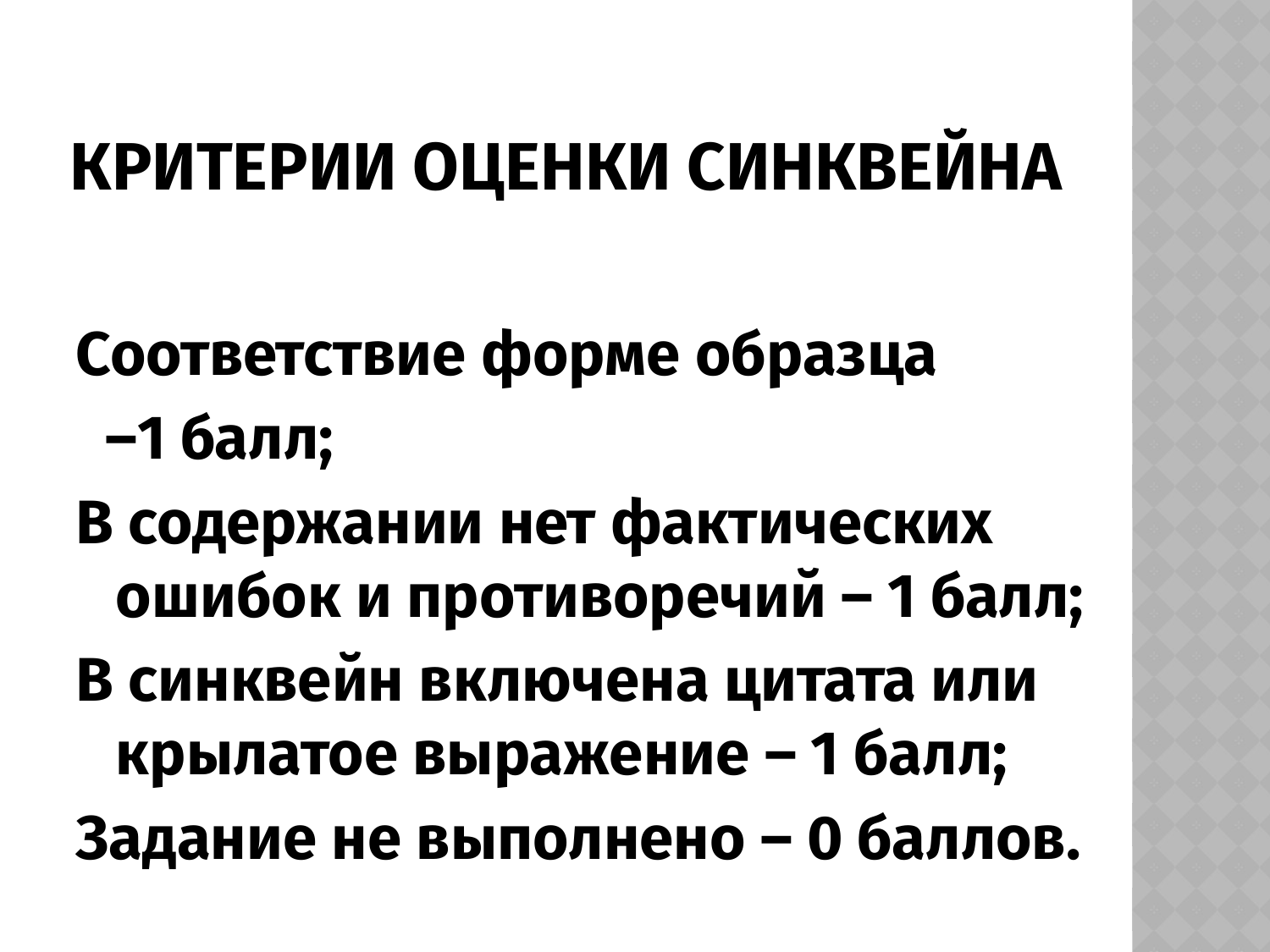

# Критерии оценки синквейна

Соответствие форме образца
  –1 балл;
В содержании нет фактических ошибок и противоречий – 1 балл;
В синквейн включена цитата или крылатое выражение – 1 балл;
Задание не выполнено – 0 баллов.